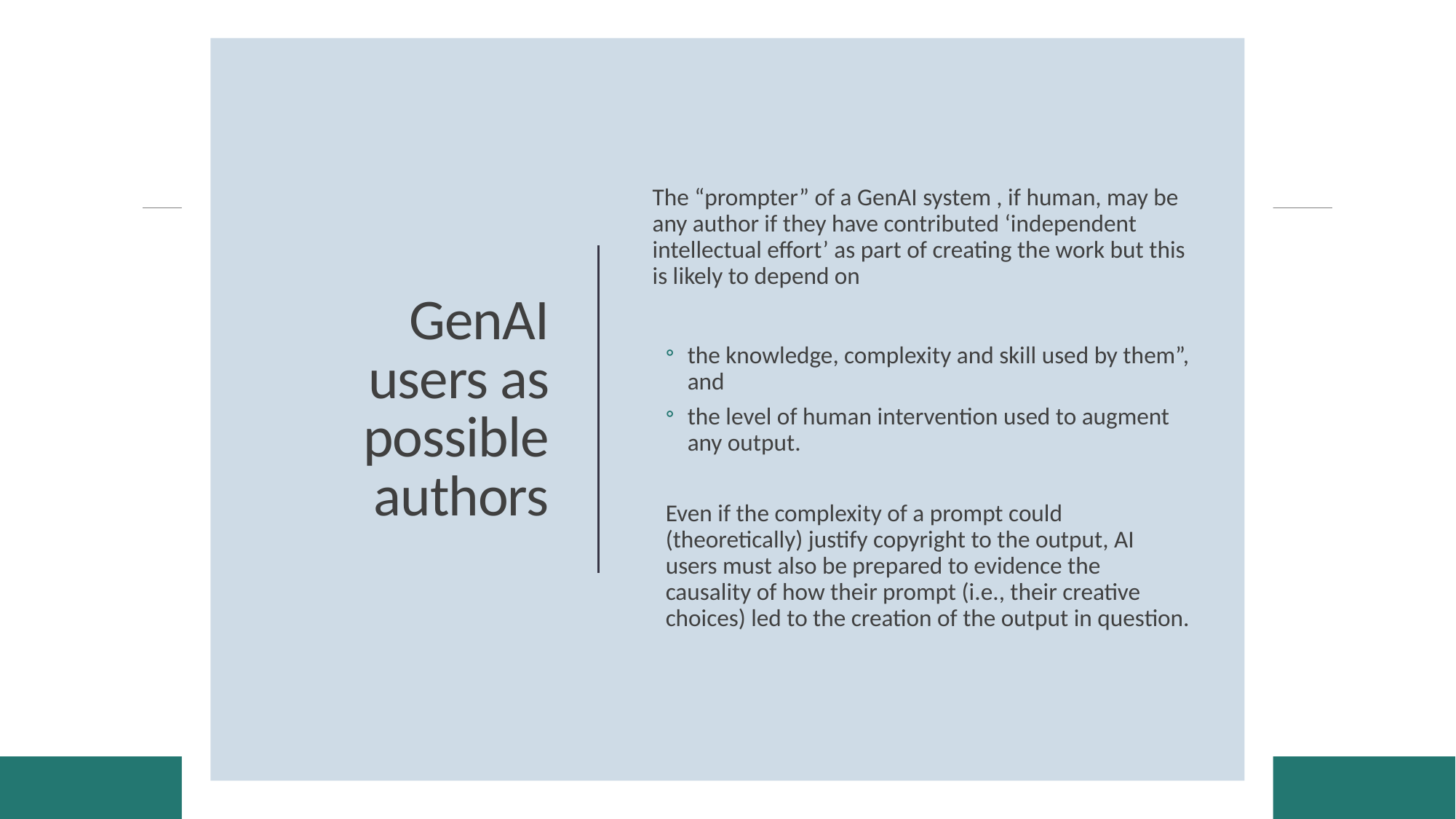

The “prompter” of a GenAI system , if human, may be any author if they have contributed ‘independent intellectual effort’ as part of creating the work but this is likely to depend on

the knowledge, complexity and skill used by them”, and
the level of human intervention used to augment any output.

Even if the complexity of a prompt could (theoretically) justify copyright to the output, AI users must also be prepared to evidence the causality of how their prompt (i.e., their creative choices) led to the creation of the output in question.

# GenAI users as possible authors